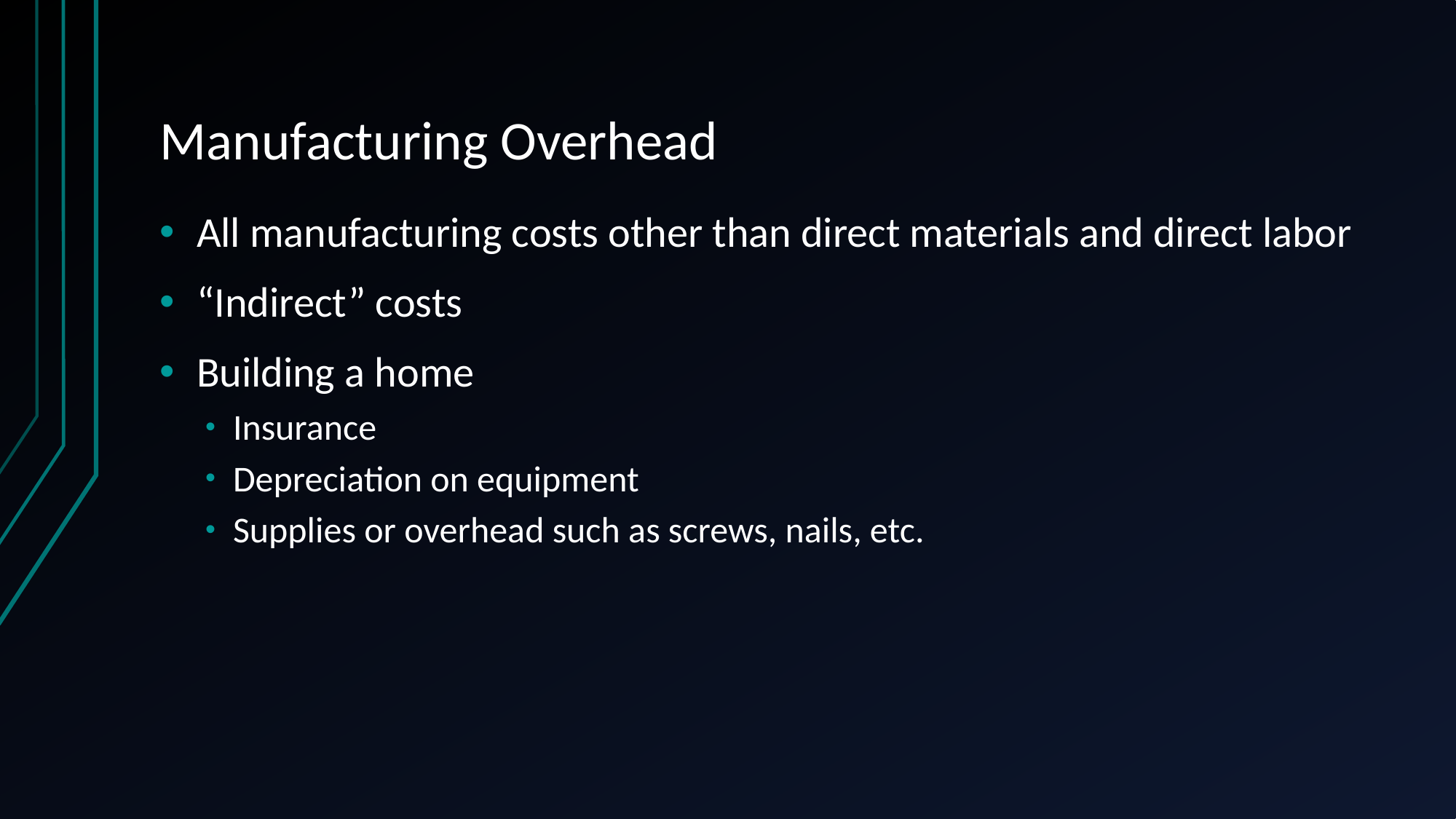

# Manufacturing Overhead
All manufacturing costs other than direct materials and direct labor
“Indirect” costs
Building a home
Insurance
Depreciation on equipment
Supplies or overhead such as screws, nails, etc.